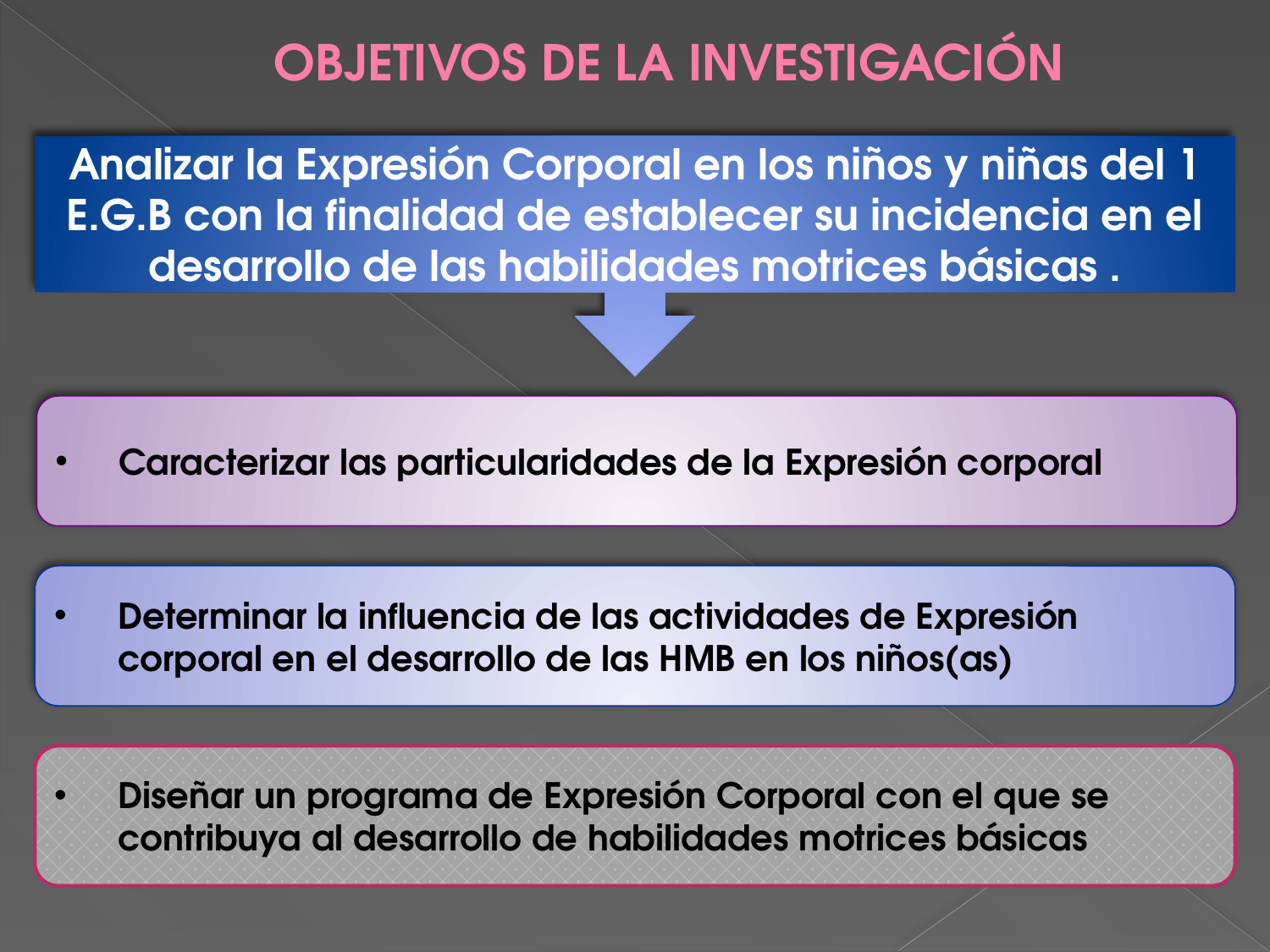

# OBJETIVOS DE LA INVESTIGACIÓN
Analizar la Expresión Corporal en los niños y niñas del 1 E.G.B con la finalidad de establecer su incidencia en el desarrollo de las habilidades motrices básicas .

Caracterizar las particularidades de la Expresión corporal
Determinar la influencia de las actividades de Expresión corporal en el desarrollo de las HMB en los niños(as)
Diseñar un programa de Expresión Corporal con el que se contribuya al desarrollo de habilidades motrices básicas